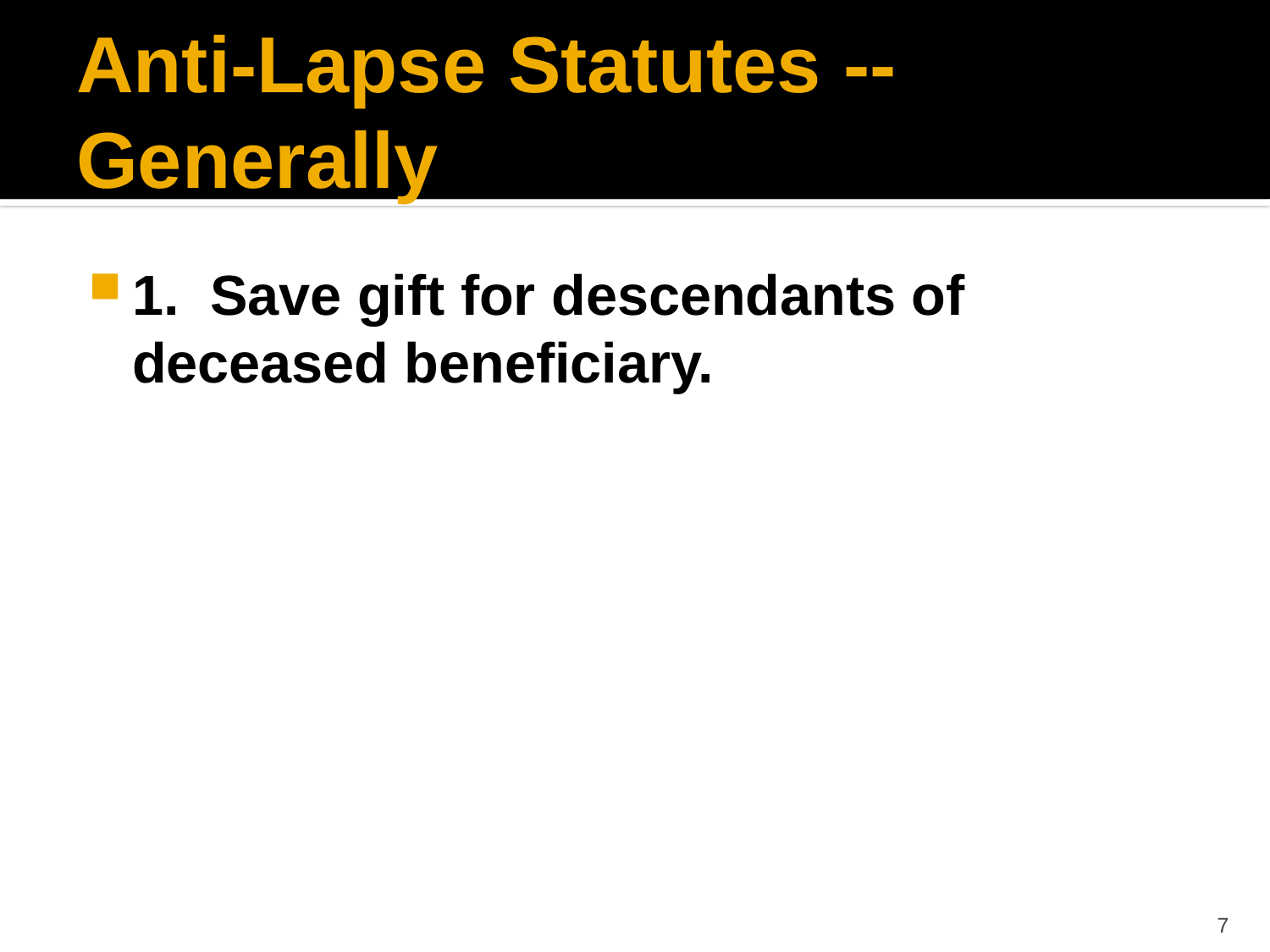

# Anti-Lapse Statutes -- Generally
1.  Save gift for descendants of deceased beneficiary.
7